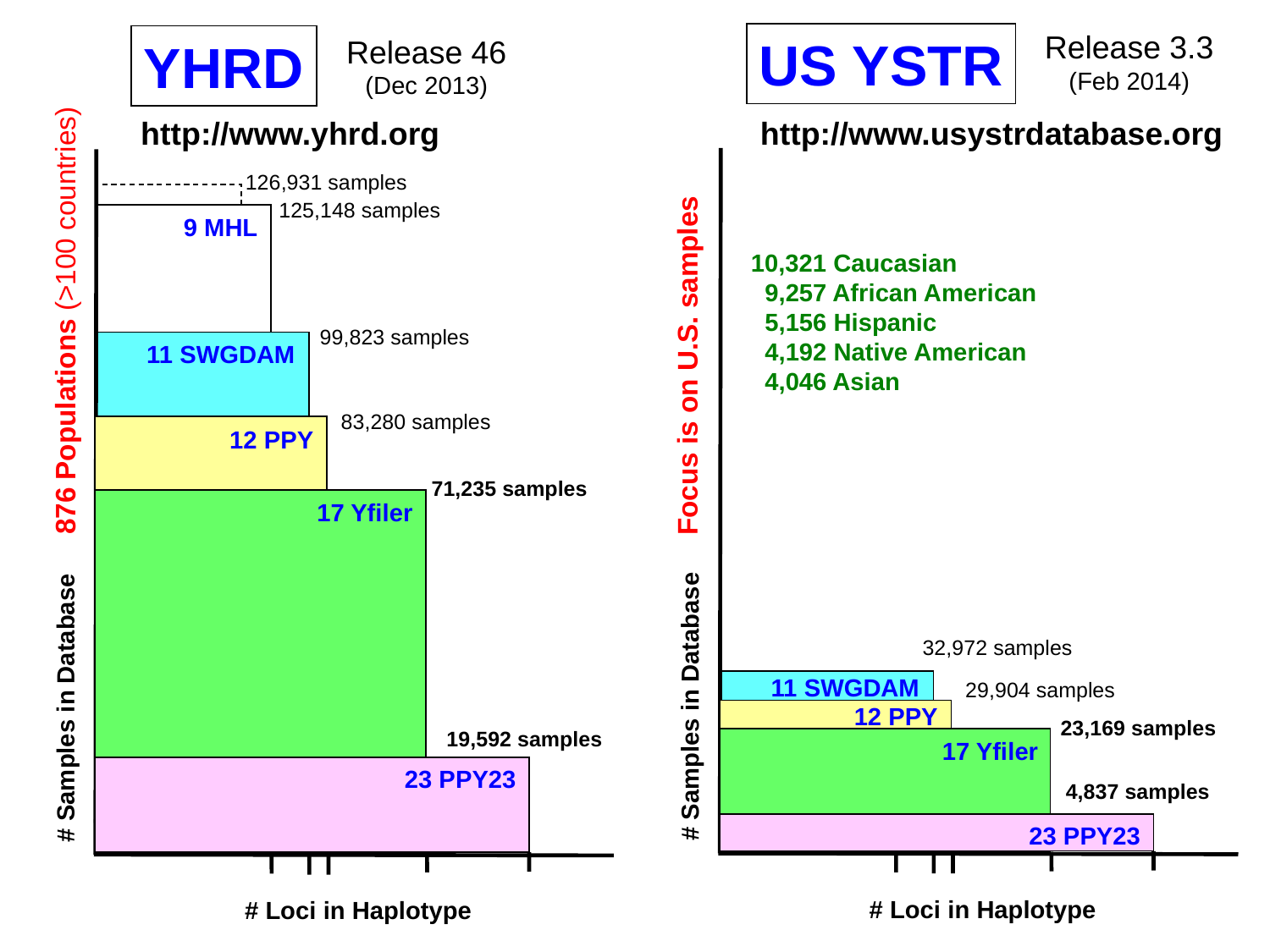

Release 3.3
(Feb 2014)
US YSTR
http://www.usystrdatabase.org

10,321 Caucasian
  9,257 African American
  5,156 Hispanic
  4,192 Native American
  4,046 Asian
Focus is on U.S. samples
32,972 samples
11 SWGDAM
29,904 samples

# Samples in Database
12 PPY

23,169 samples

17 Yfiler
4,837 samples
23 PPY23

# Loci in Haplotype
Release 46
(Dec 2013)
YHRD
http://www.yhrd.org

126,931 samples

125,148 samples

9 MHL
876 Populations (>100 countries)
99,823 samples

11 SWGDAM
83,280 samples

12 PPY
71,235 samples

17 Yfiler
# Samples in Database
19,592 samples

23 PPY23

# Loci in Haplotype
120k

100k

80k

60k

40k

20k